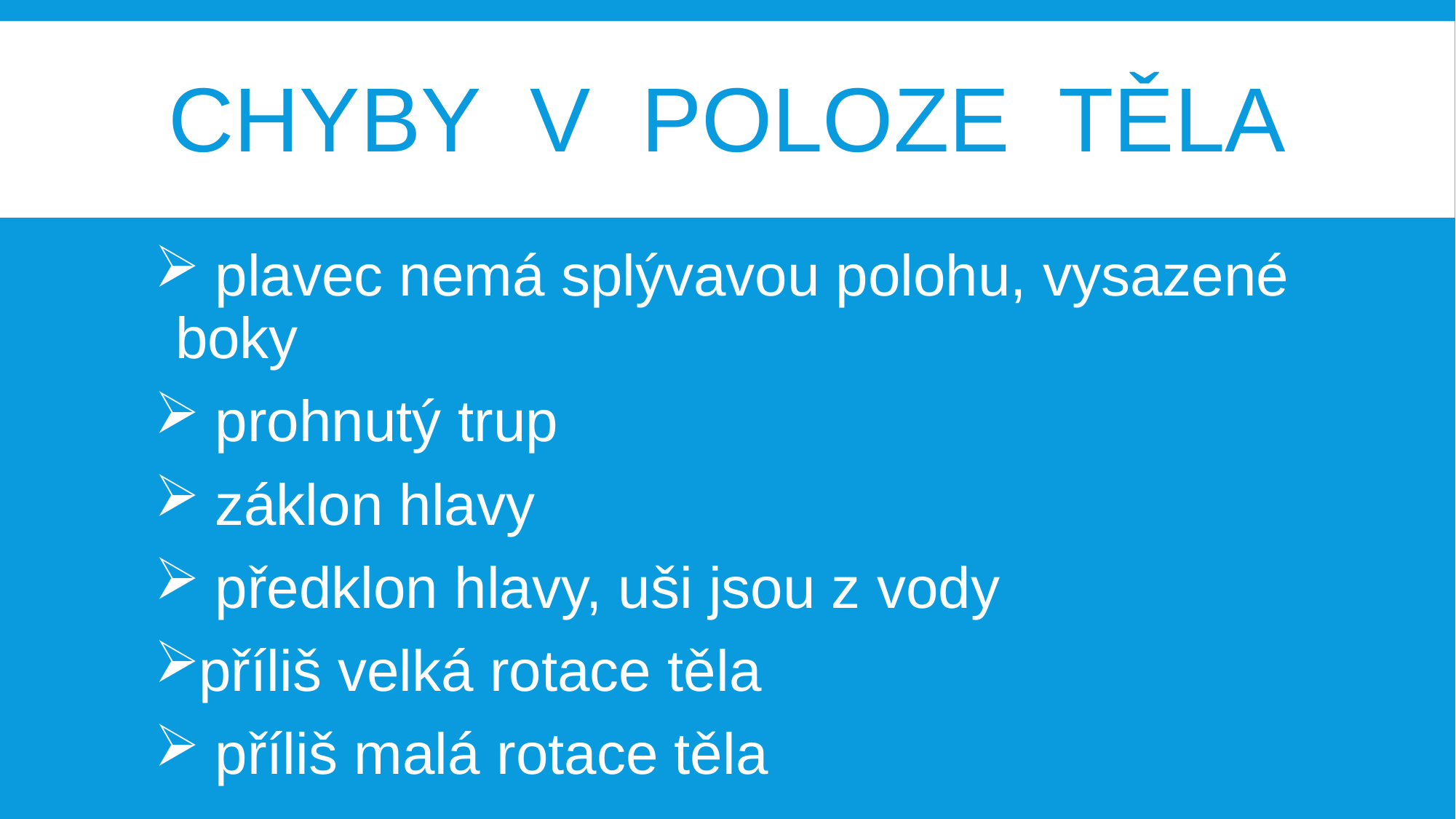

# Chyby  v  poloze  těla
 plavec nemá splývavou polohu, vysazené boky
 prohnutý trup
 záklon hlavy
 předklon hlavy, uši jsou z vody
příliš velká rotace těla
 příliš malá rotace těla